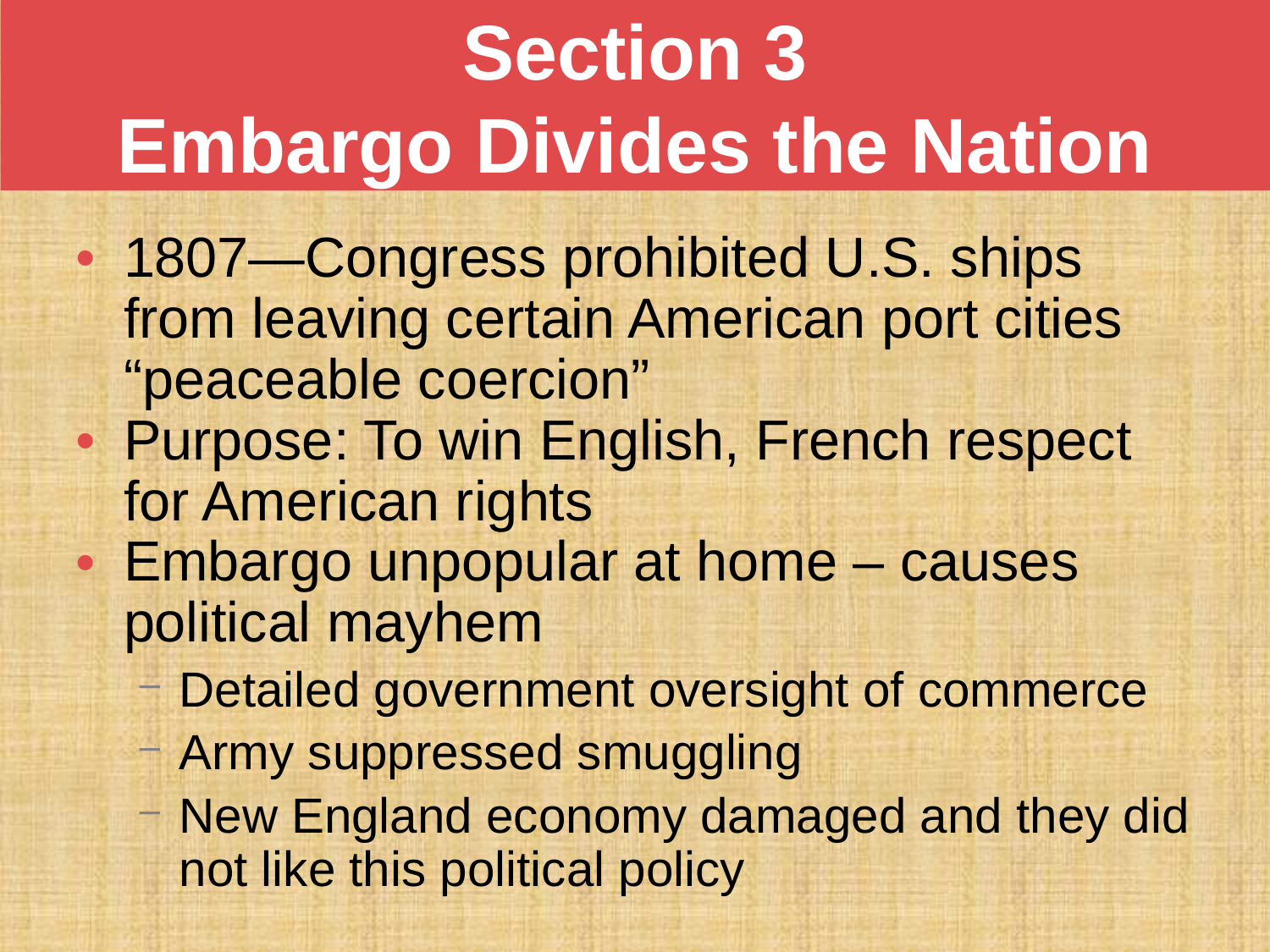

# Section 3 Embargo Divides the Nation
1807—Congress prohibited U.S. ships from leaving certain American port cities “peaceable coercion”
Purpose: To win English, French respect for American rights
Embargo unpopular at home – causes political mayhem
Detailed government oversight of commerce
Army suppressed smuggling
New England economy damaged and they did not like this political policy